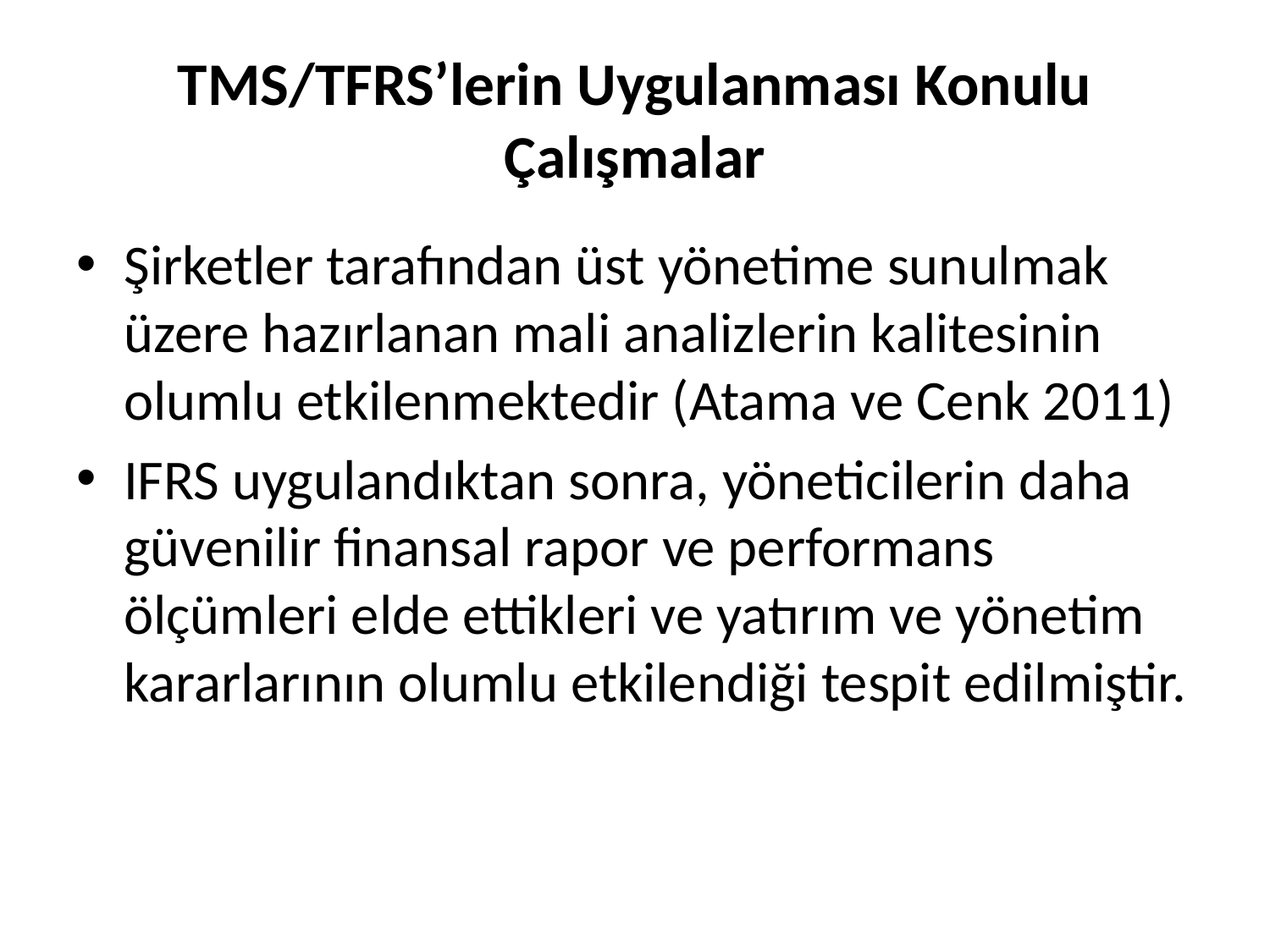

# TMS/TFRS’lerin Uygulanması Konulu Çalışmalar
Şirketler tarafından üst yönetime sunulmak üzere hazırlanan mali analizlerin kalitesinin olumlu etkilenmektedir (Atama ve Cenk 2011)
IFRS uygulandıktan sonra, yöneticilerin daha güvenilir finansal rapor ve performans ölçümleri elde ettikleri ve yatırım ve yönetim kararlarının olumlu etkilendiği tespit edilmiştir.